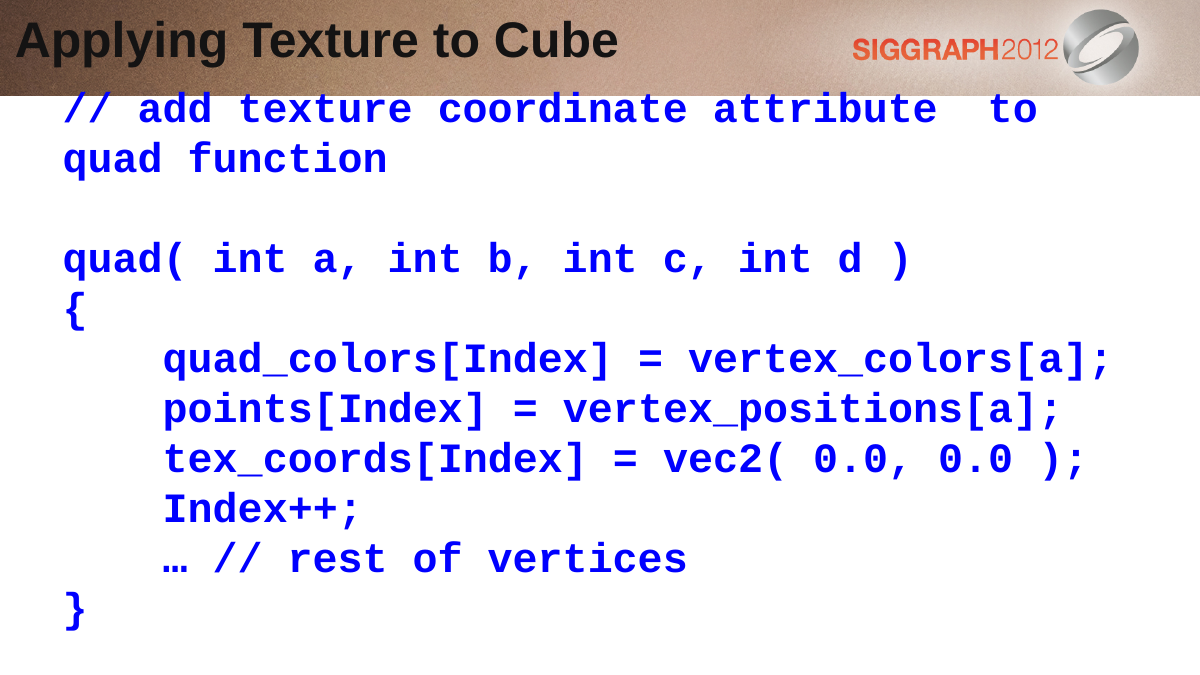

Applying Texture to Cube
// add texture coordinate attribute  to quad function

quad( int a, int b, int c, int d )
{
    quad_colors[Index] = vertex_colors[a];
    points[Index] = vertex_positions[a];
    tex_coords[Index] = vec2( 0.0, 0.0 );
    Index++;
    … // rest of vertices
}